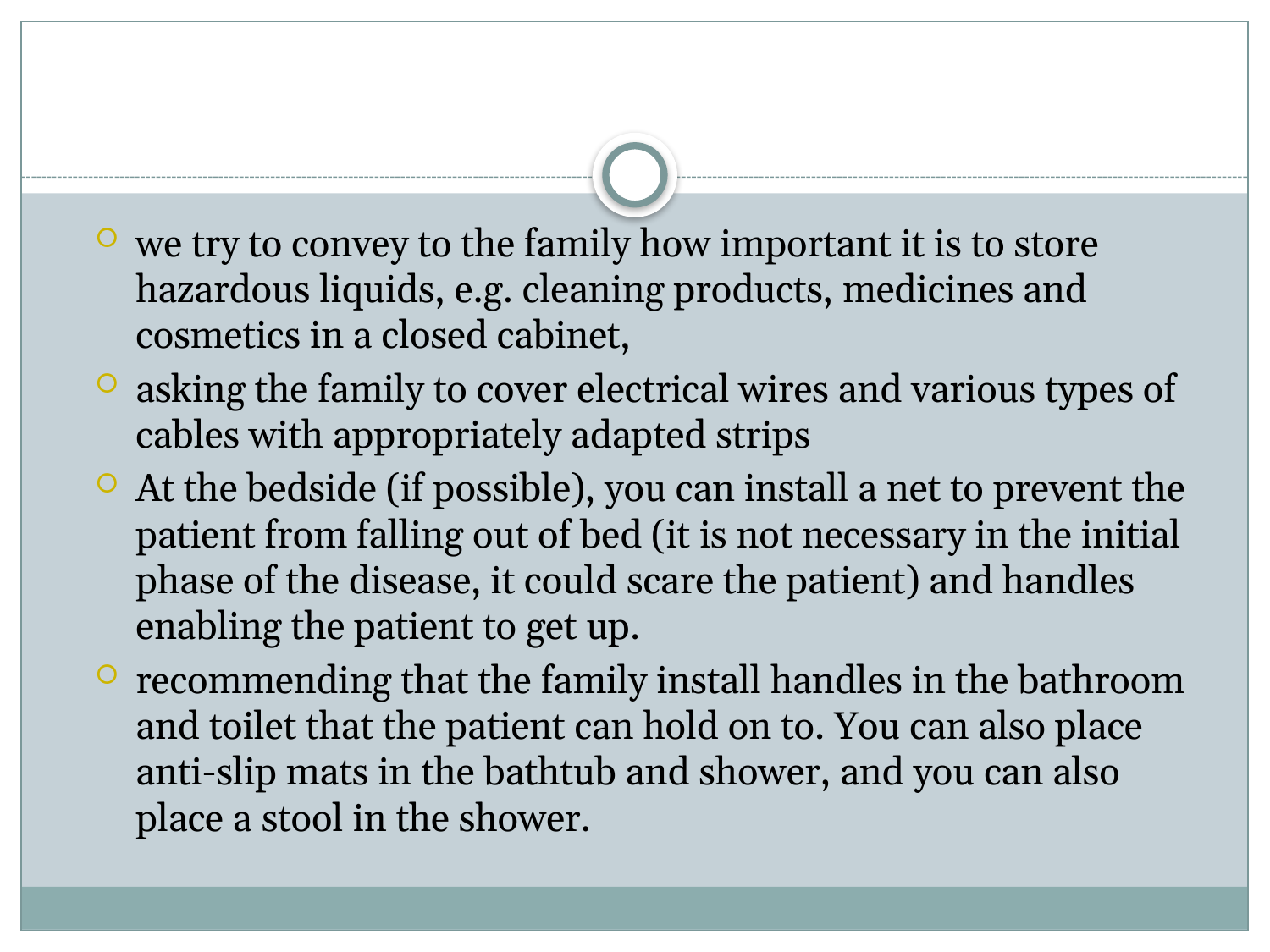

#
we try to convey to the family how important it is to store hazardous liquids, e.g. cleaning products, medicines and cosmetics in a closed cabinet,
asking the family to cover electrical wires and various types of cables with appropriately adapted strips
At the bedside (if possible), you can install a net to prevent the patient from falling out of bed (it is not necessary in the initial phase of the disease, it could scare the patient) and handles enabling the patient to get up.
recommending that the family install handles in the bathroom and toilet that the patient can hold on to. You can also place anti-slip mats in the bathtub and shower, and you can also place a stool in the shower.